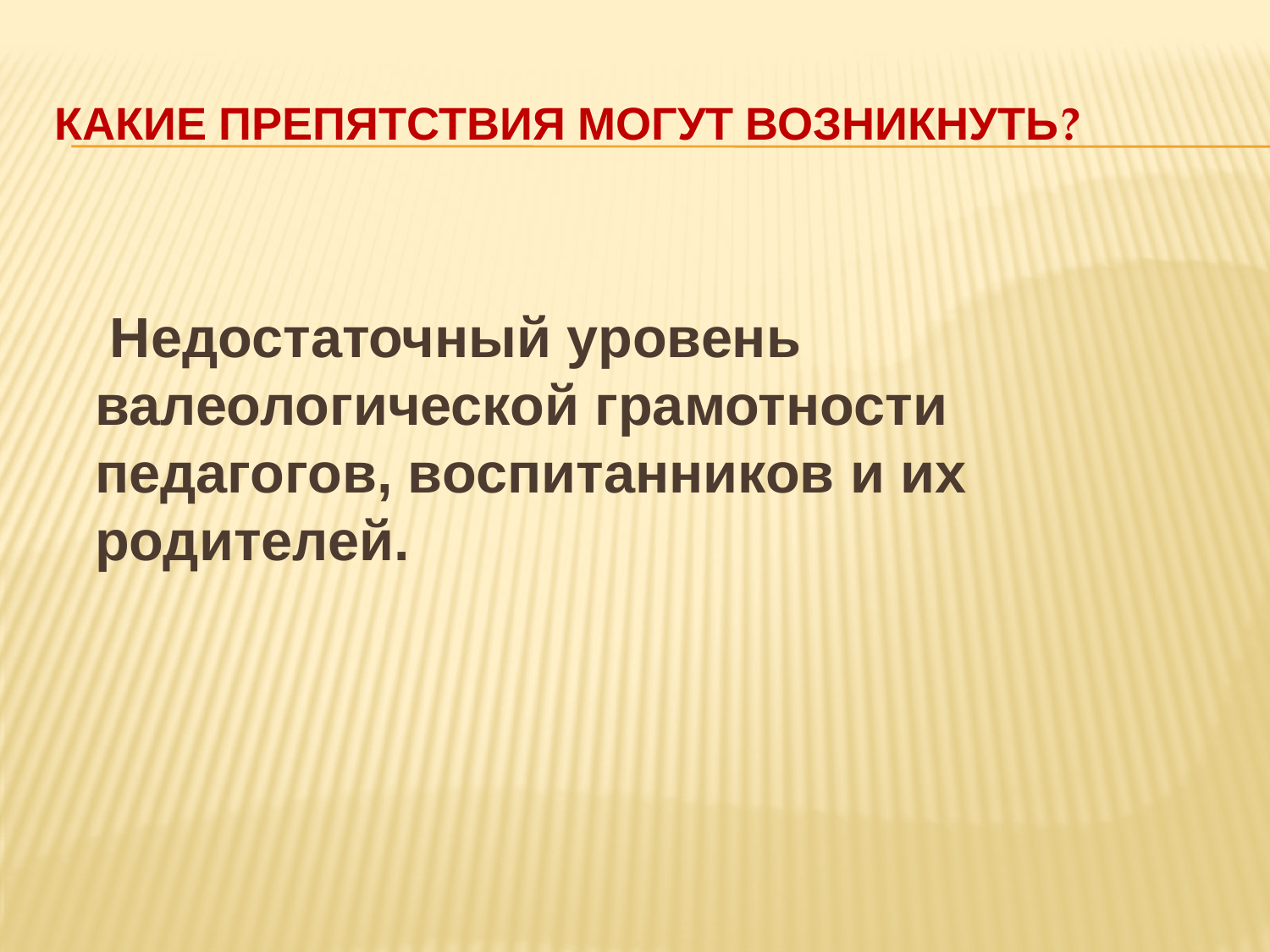

# Какие препятствия могут возникнуть?

    Недостаточный уровень валеологической грамотности педагогов, воспитанников и их родителей.